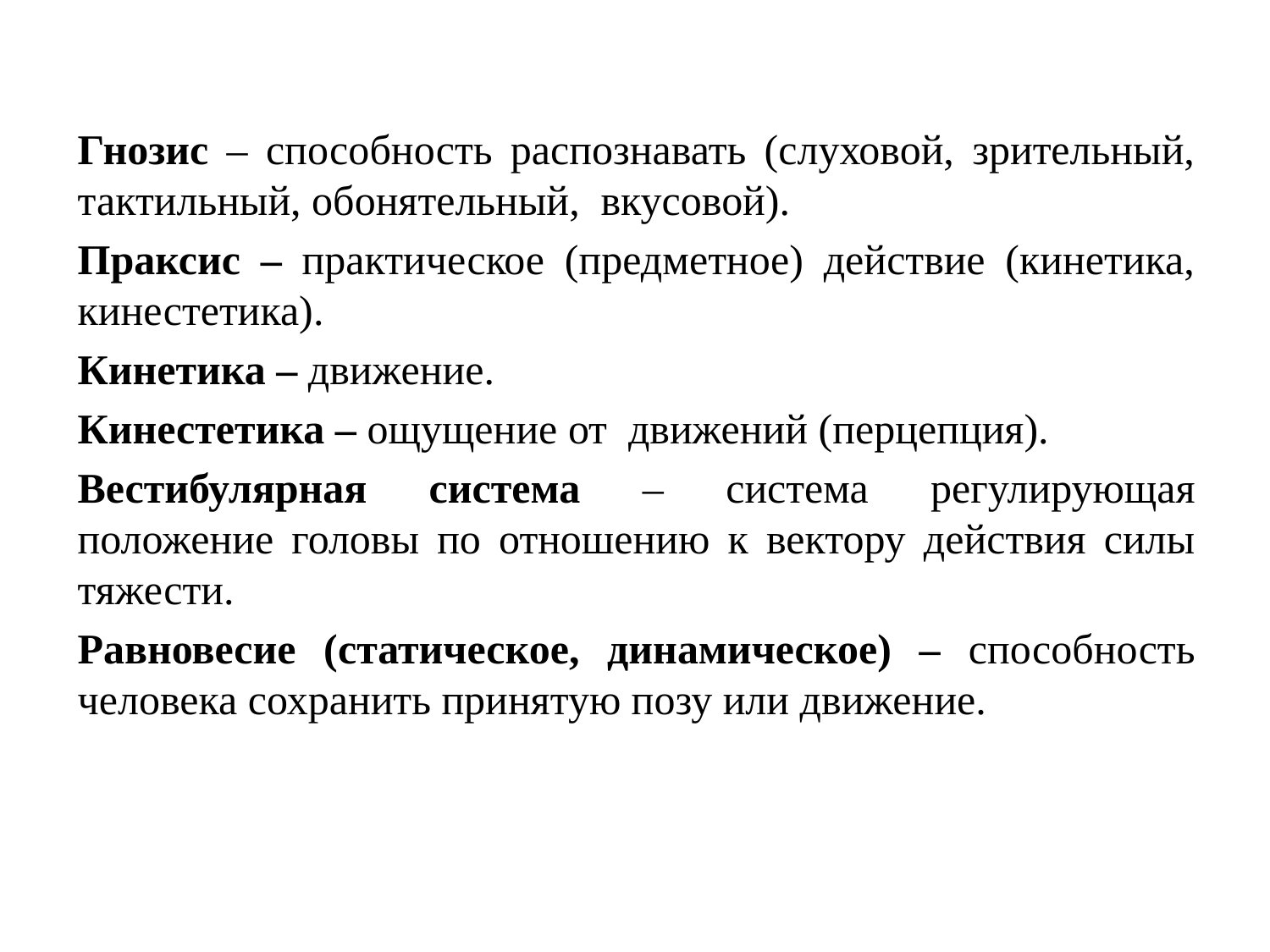

Гнозис – способность распознавать (слуховой, зрительный, тактильный, обонятельный,  вкусовой).
Праксис – практическое (предметное) действие (кинетика, кинестетика).
Кинетика – движение.
Кинестетика – ощущение от  движений (перцепция).
Вестибулярная система – система регулирующая положение головы по отношению к вектору действия силы тяжести.
Равновесие (статическое, динамическое) – способность человека сохранить принятую позу или движение.